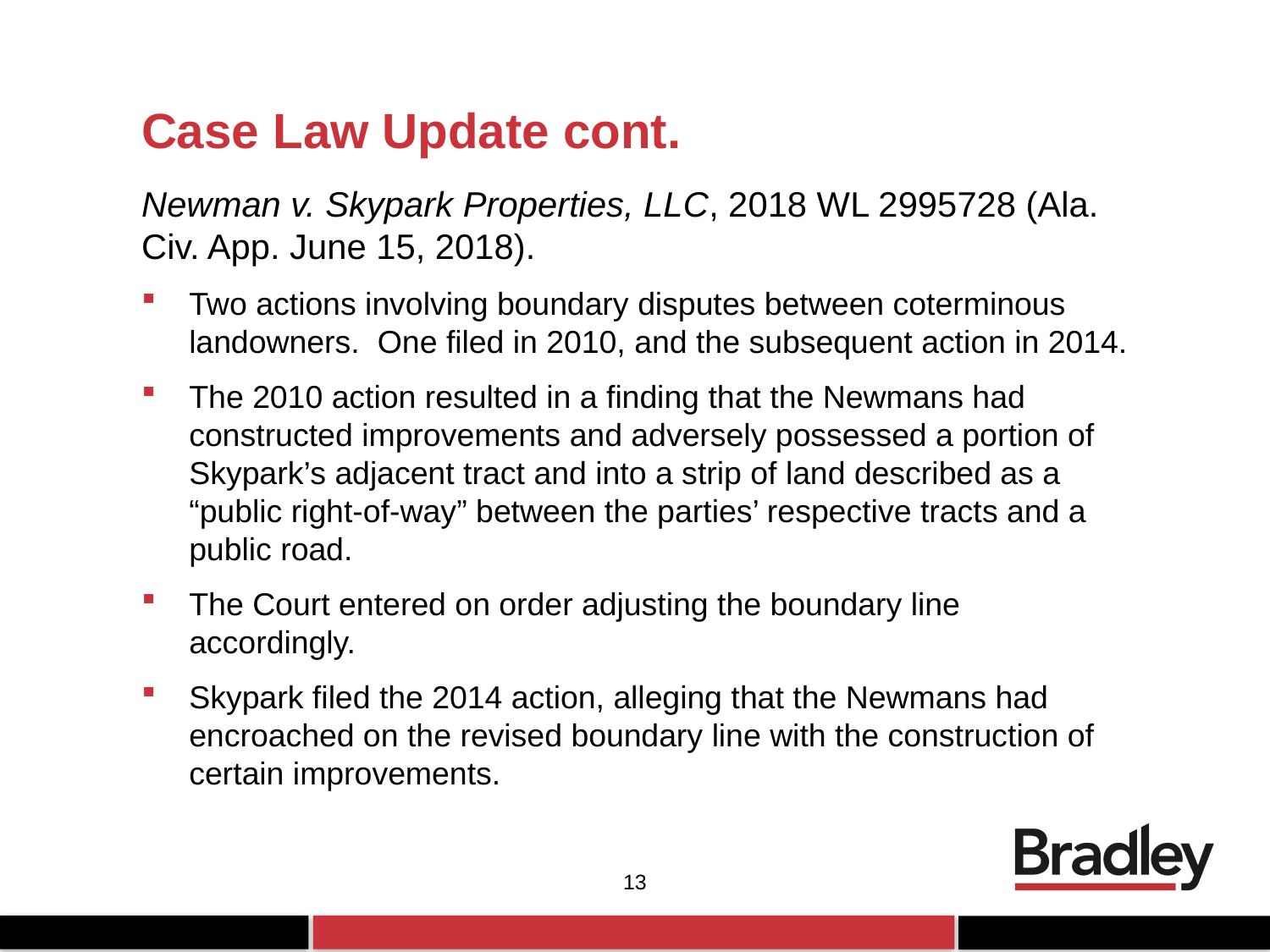

# Case Law Update cont.
Newman v. Skypark Properties, LLC, 2018 WL 2995728 (Ala. Civ. App. June 15, 2018).
Two actions involving boundary disputes between coterminous landowners.  One filed in 2010, and the subsequent action in 2014.
The 2010 action resulted in a finding that the Newmans had constructed improvements and adversely possessed a portion of Skypark’s adjacent tract and into a strip of land described as a “public right-of-way” between the parties’ respective tracts and a public road.
The Court entered on order adjusting the boundary line accordingly.
Skypark filed the 2014 action, alleging that the Newmans had encroached on the revised boundary line with the construction of certain improvements.
13